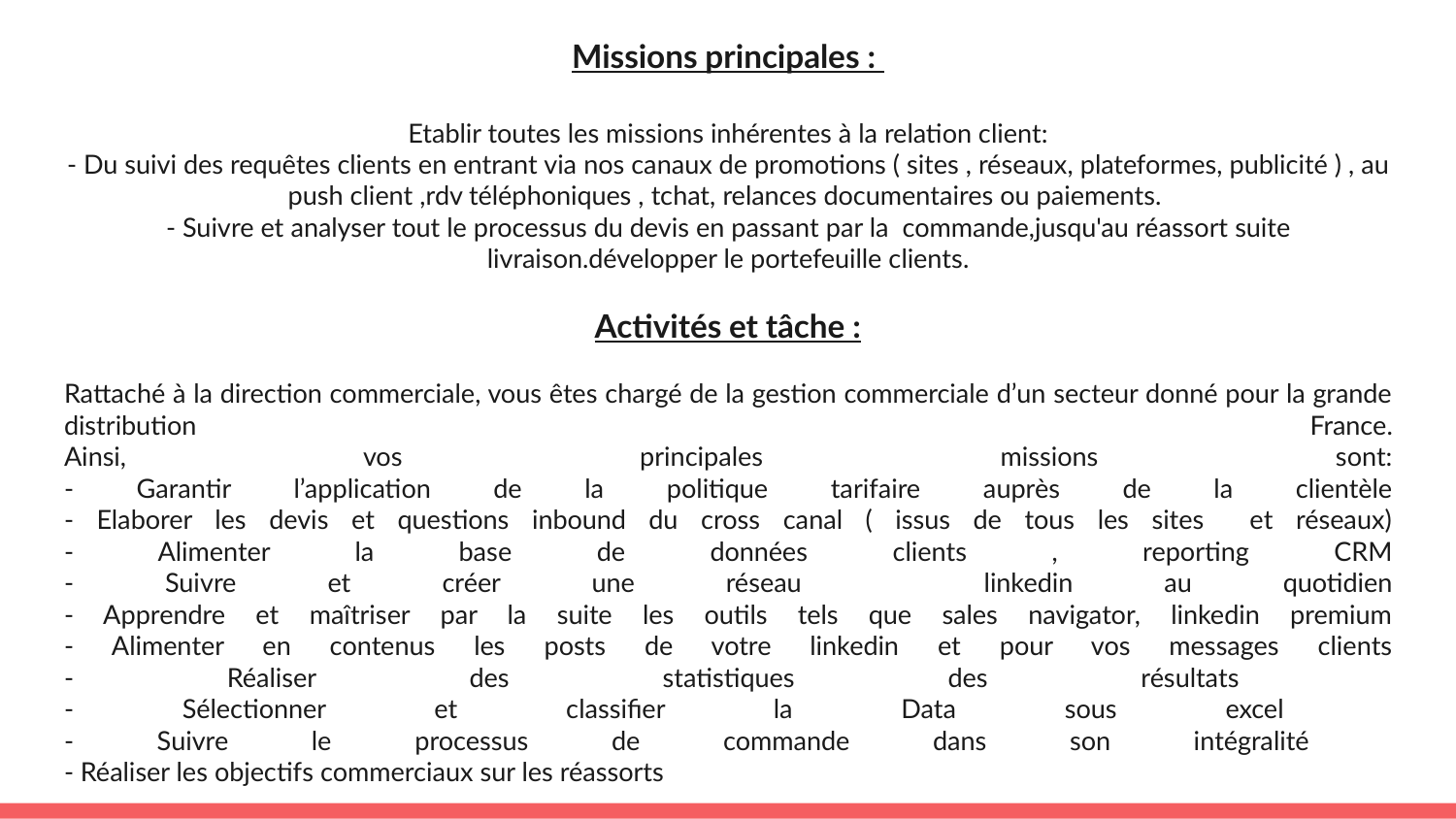

Missions principales :
Etablir toutes les missions inhérentes à la relation client:
- Du suivi des requêtes clients en entrant via nos canaux de promotions ( sites , réseaux, plateformes, publicité ) , au push client ,rdv téléphoniques , tchat, relances documentaires ou paiements.
- Suivre et analyser tout le processus du devis en passant par la  commande,jusqu'au réassort suite livraison.développer le portefeuille clients.
Activités et tâche :
Rattaché à la direction commerciale, vous êtes chargé de la gestion commerciale d’un secteur donné pour la grande distribution France.
Ainsi, vos principales missions sont:
- Garantir l’application de la politique tarifaire auprès de la clientèle
- Elaborer les devis et questions inbound du cross canal ( issus de tous les sites  et réseaux)
- Alimenter la base de données clients , reporting CRM
- Suivre et créer une réseau  linkedin au quotidien
- Apprendre et maîtriser par la suite les outils tels que sales navigator, linkedin premium
- Alimenter en contenus les posts de votre linkedin et pour vos messages clients
- Réaliser des statistiques des résultats
- Sélectionner et classifier la Data sous excel
- Suivre le processus de commande dans son intégralité
- Réaliser les objectifs commerciaux sur les réassorts